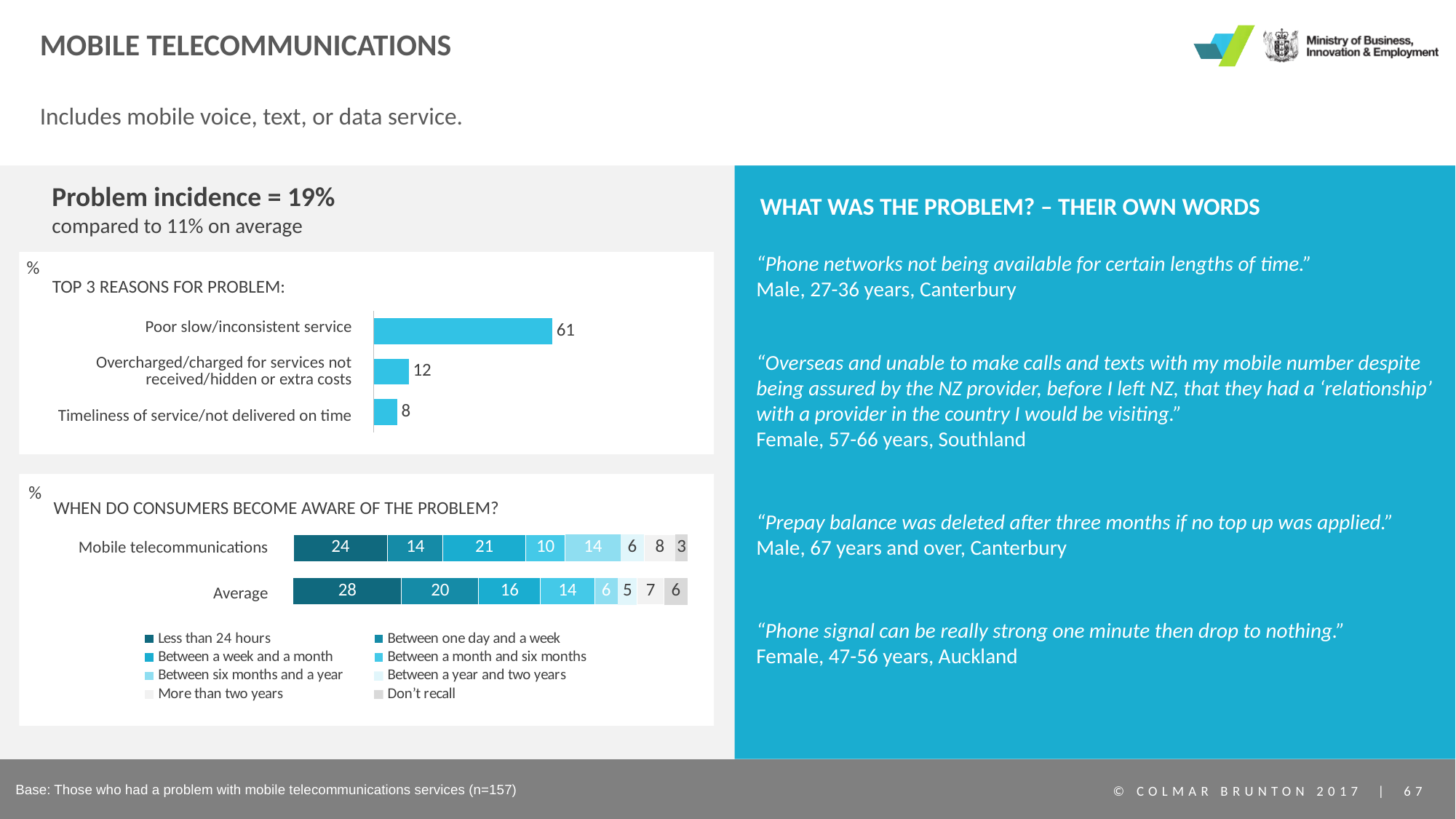

# Mobile telecommunications
Includes mobile voice, text, or data service.

Problem incidence = 19%
compared to 11% on average
WHAT WAS THE PROBLEM? – THEIR OWN WORDS
“Phone networks not being available for certain lengths of time.”
Male, 27-36 years, Canterbury

%

TOP 3 REASONS FOR PROBLEM:

### Chart

| Category | Series 1 |
|---|---|
| Category 1 | 61.0 |
| Category 2 | 12.0 |
| Category 3 | 8.0 |
| Poor slow/inconsistent service |
| --- |
| Overcharged/charged for services not received/hidden or extra costs |
| Timeliness of service/not delivered on time |
“Overseas and unable to make calls and texts with my mobile number despite being assured by the NZ provider, before I left NZ, that they had a ‘relationship’ with a provider in the country I would be visiting.”
Female, 57-66 years, Southland

%
WHEN DO CONSUMERS BECOME AWARE OF THE PROBLEM?

### Chart

| Category | Less than 24 hours | Between one day and a week | Between a week and a month | Between a month and six months | Between six months and a year | Between a year and two years | More than two years | Don’t recall |
|---|---|---|---|---|---|---|---|---|
|  | 24.0 | 14.0 | 21.0 | 10.0 | 14.0 | 6.0 | 8.0 | 3.0 |
“Prepay balance was deleted after three months if no top up was applied.”
Male, 67 years and over, Canterbury

Mobile telecommunications

### Chart

| Category | Less than 24 hours | Between one day and a week | Between a week and a month | Between a month and six months | Between six months and a year | Between a year and two years | More than two years | Don’t recall |
|---|---|---|---|---|---|---|---|---|
|  | 28.0 | 20.0 | 16.0 | 14.0 | 6.0 | 5.0 | 7.0 | 6.0 |
Average
“Phone signal can be really strong one minute then drop to nothing.”
Female, 47-56 years, Auckland

Base: Those who had a problem with mobile telecommunications services (n=157)